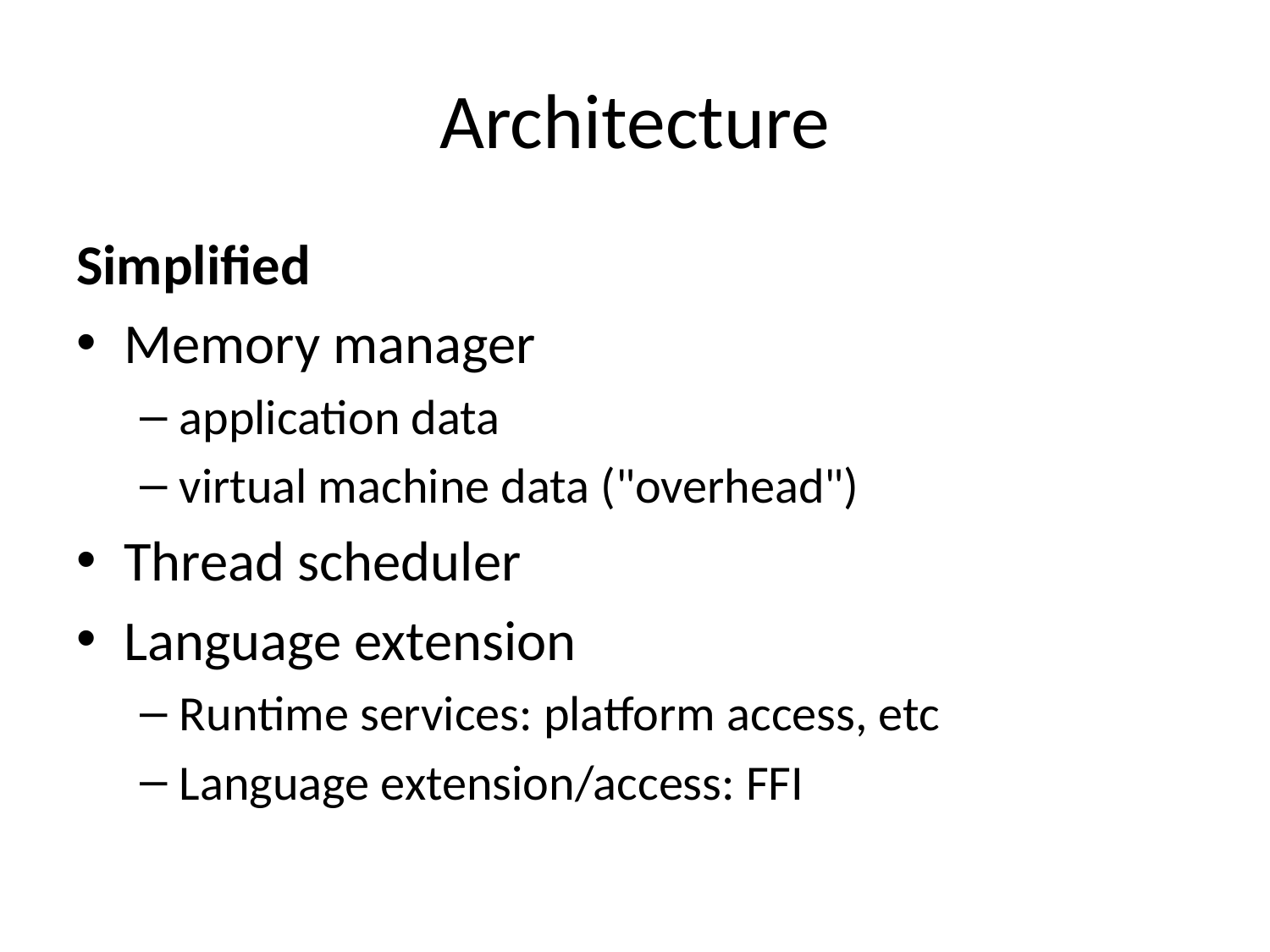

# Architecture
Simplified
Memory manager
application data
virtual machine data ("overhead")
Thread scheduler
Language extension
Runtime services: platform access, etc
Language extension/access: FFI